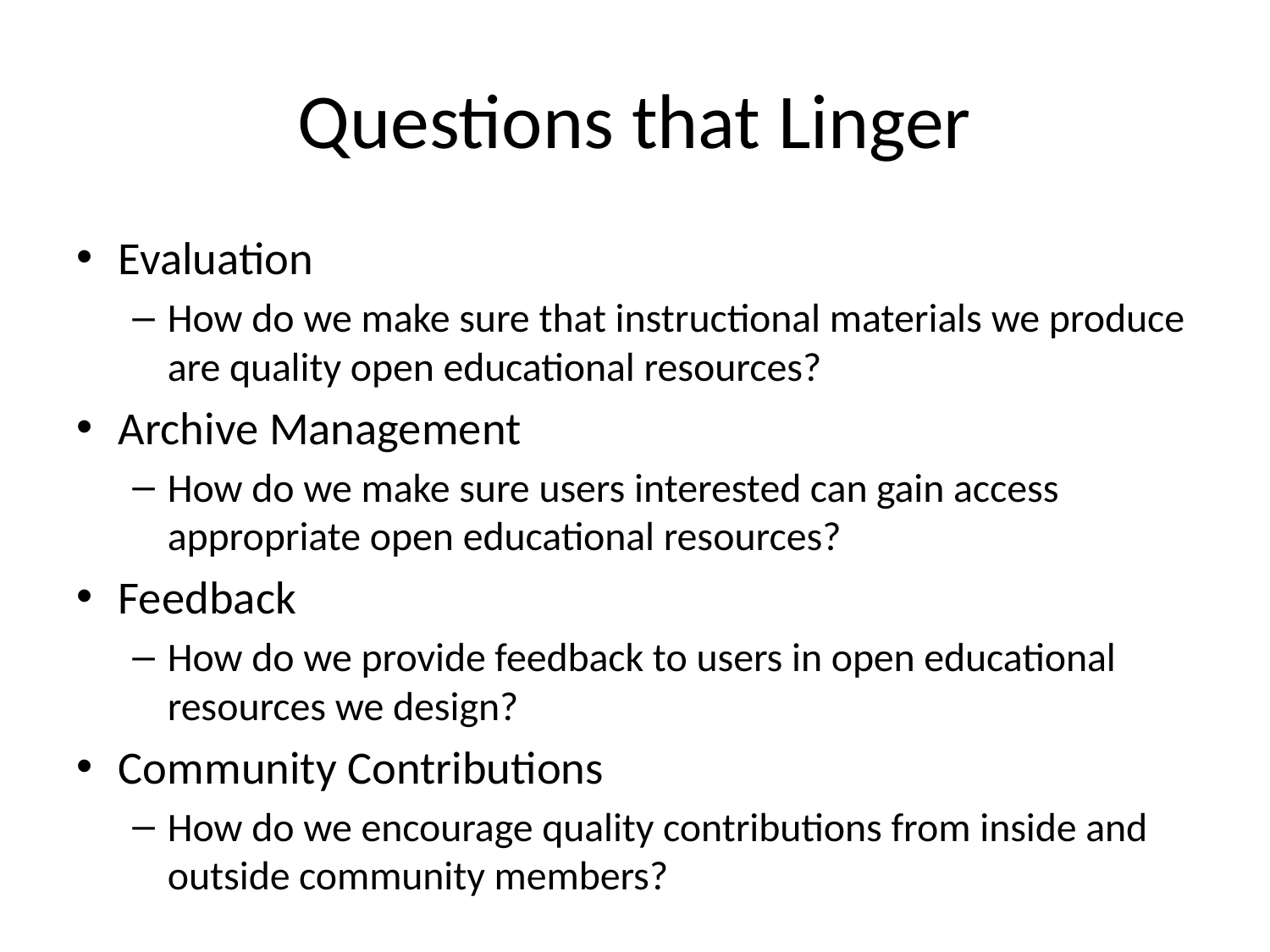

# Questions that Linger
Evaluation
How do we make sure that instructional materials we produce are quality open educational resources?
Archive Management
How do we make sure users interested can gain access appropriate open educational resources?
Feedback
How do we provide feedback to users in open educational resources we design?
Community Contributions
How do we encourage quality contributions from inside and outside community members?